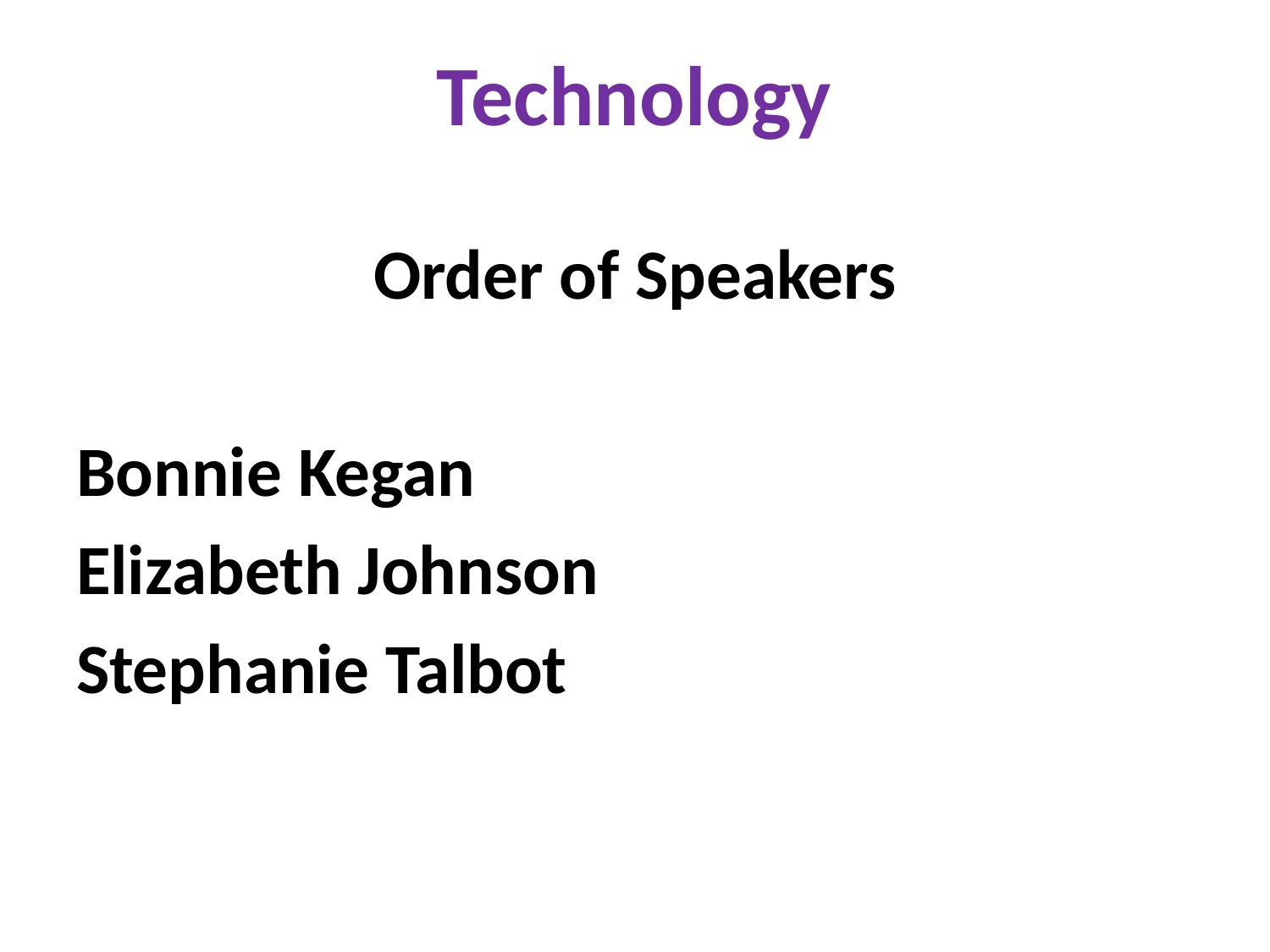

# Technology
Order of Speakers

Bonnie Kegan
Elizabeth Johnson
Stephanie Talbot